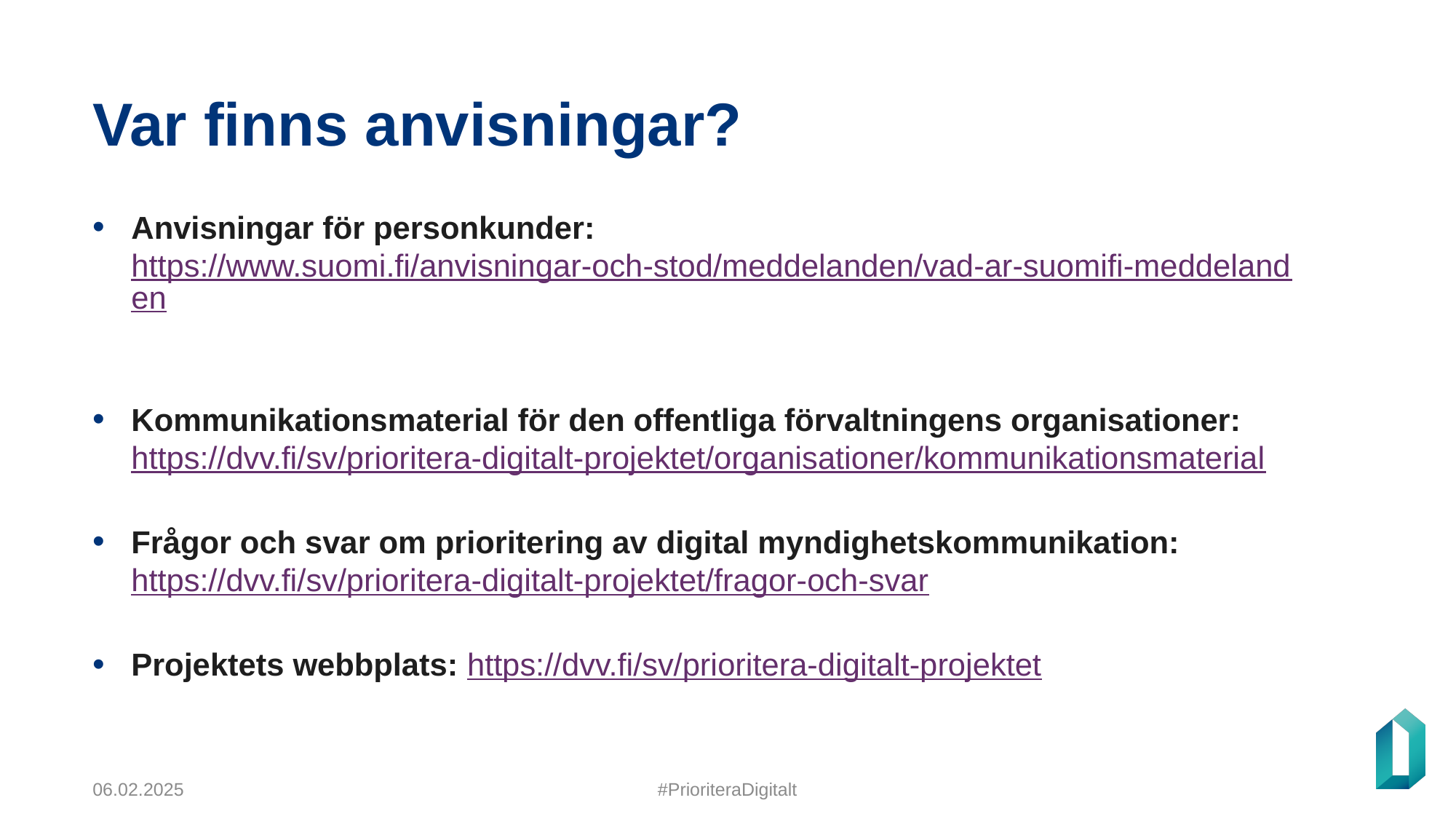

# Var finns anvisningar?
Anvisningar för personkunder:
https://www.suomi.fi/anvisningar-och-stod/meddelanden/vad-ar-suomifi-meddelanden
Kommunikationsmaterial för den offentliga förvaltningens organisationer: https://dvv.fi/sv/prioritera-digitalt-projektet/organisationer/kommunikationsmaterial
Frågor och svar om prioritering av digital myndighetskommunikation:
https://dvv.fi/sv/prioritera-digitalt-projektet/fragor-och-svar
Projektets webbplats: https://dvv.fi/sv/prioritera-digitalt-projektet

06.02.2025
#PrioriteraDigitalt